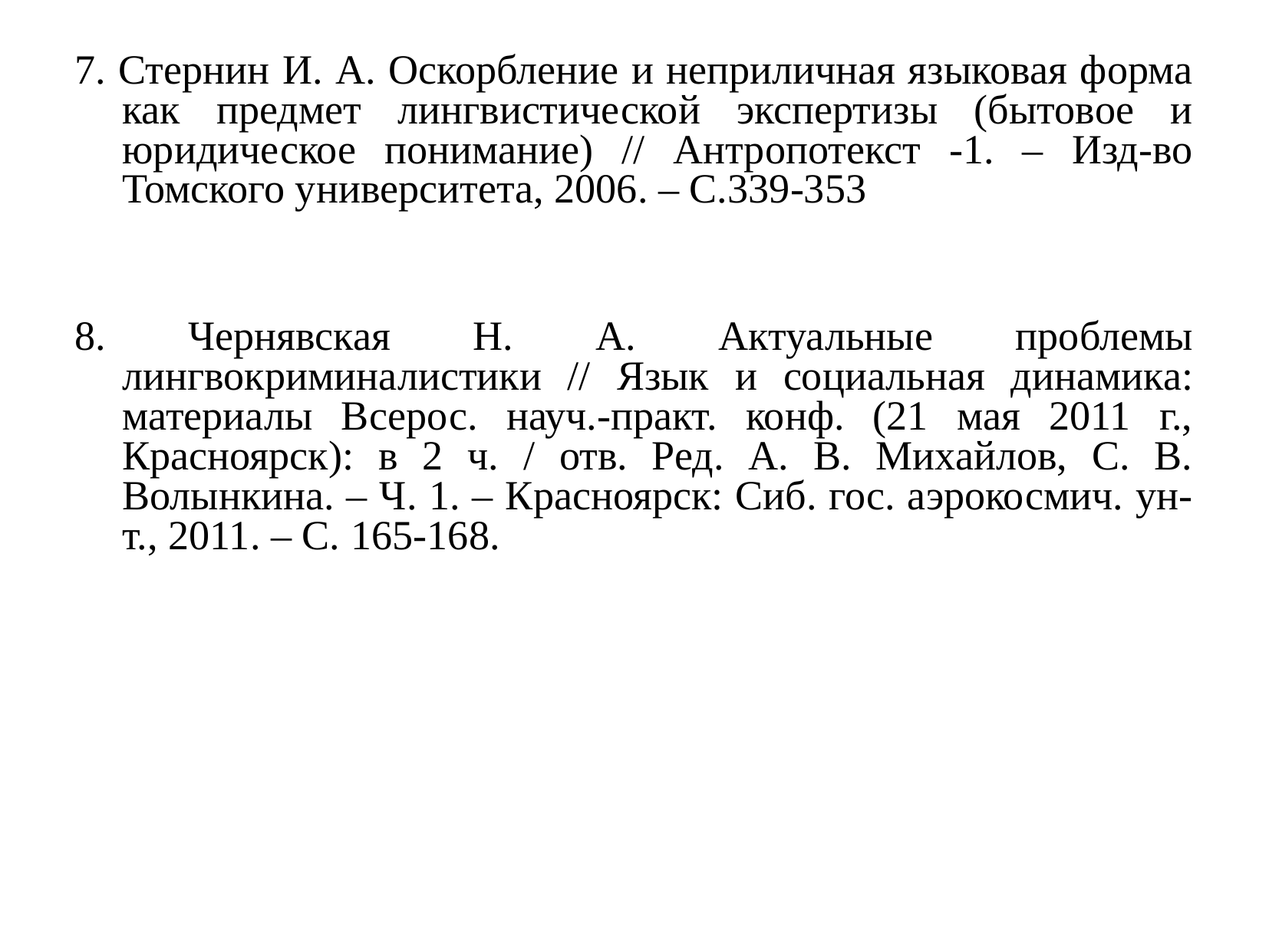

7. Стернин И. А. Оскорбление и неприличная языковая форма как предмет лингвистической экспертизы (бытовое и юридическое понимание) // Антропотекст -1. – Изд-во Томского университета, 2006. – С.339-353

8. Чернявская Н. А. Актуальные проблемы лингвокриминалистики // Язык и социальная динамика: материалы Всерос. науч.-практ. конф. (21 мая 2011 г., Красноярск): в 2 ч. / отв. Ред. А. В. Михайлов, С. В. Волынкина. – Ч. 1. – Красноярск: Сиб. гос. аэрокосмич. ун-т., 2011. – С. 165-168.